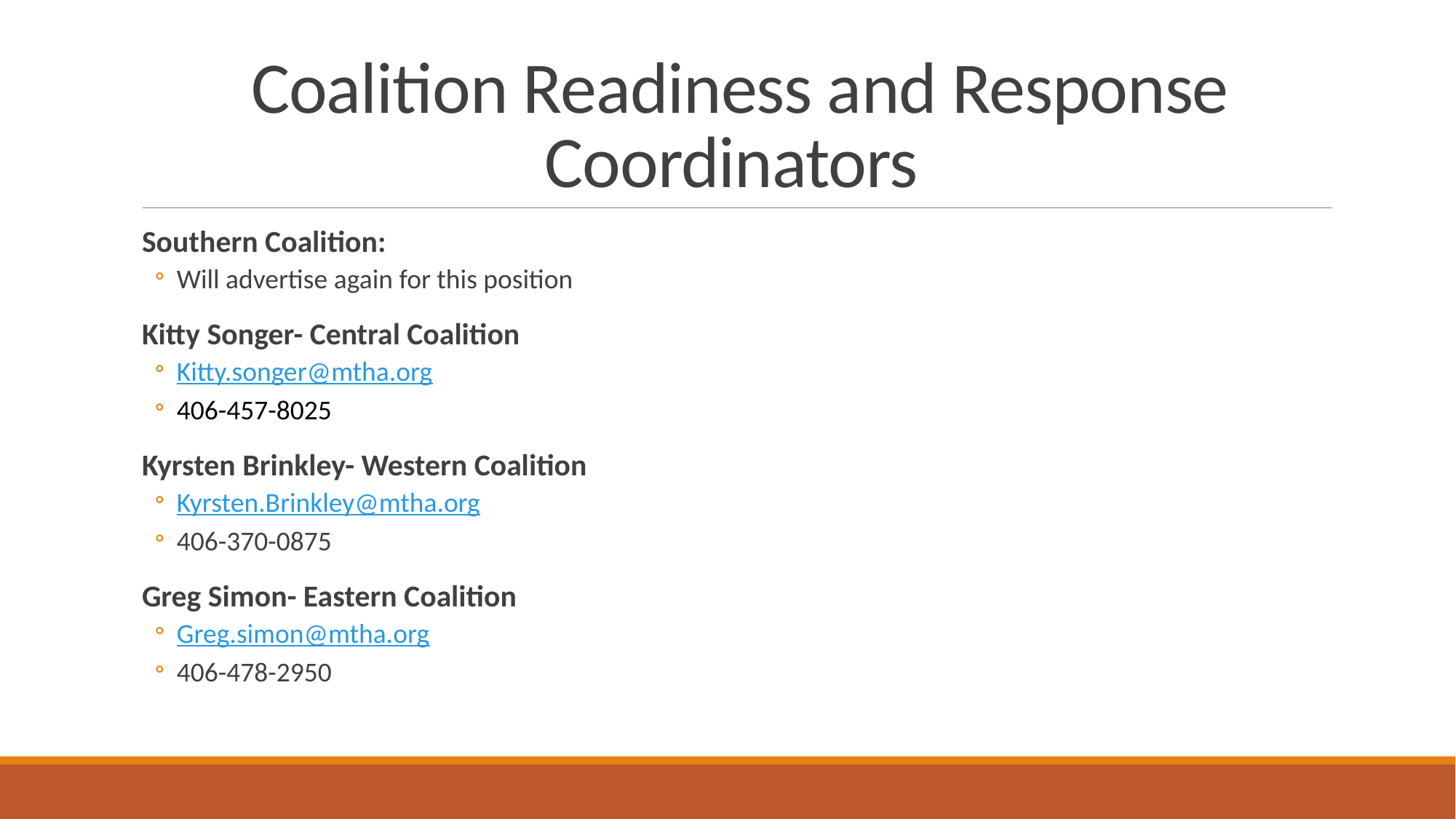

# Coalition Readiness and Response Coordinators
Southern Coalition:
Will advertise again for this position
Kitty Songer- Central Coalition
Kitty.songer@mtha.org
406-457-8025
Kyrsten Brinkley- Western Coalition
Kyrsten.Brinkley@mtha.org
406-370-0875
Greg Simon- Eastern Coalition
Greg.simon@mtha.org
406-478-2950